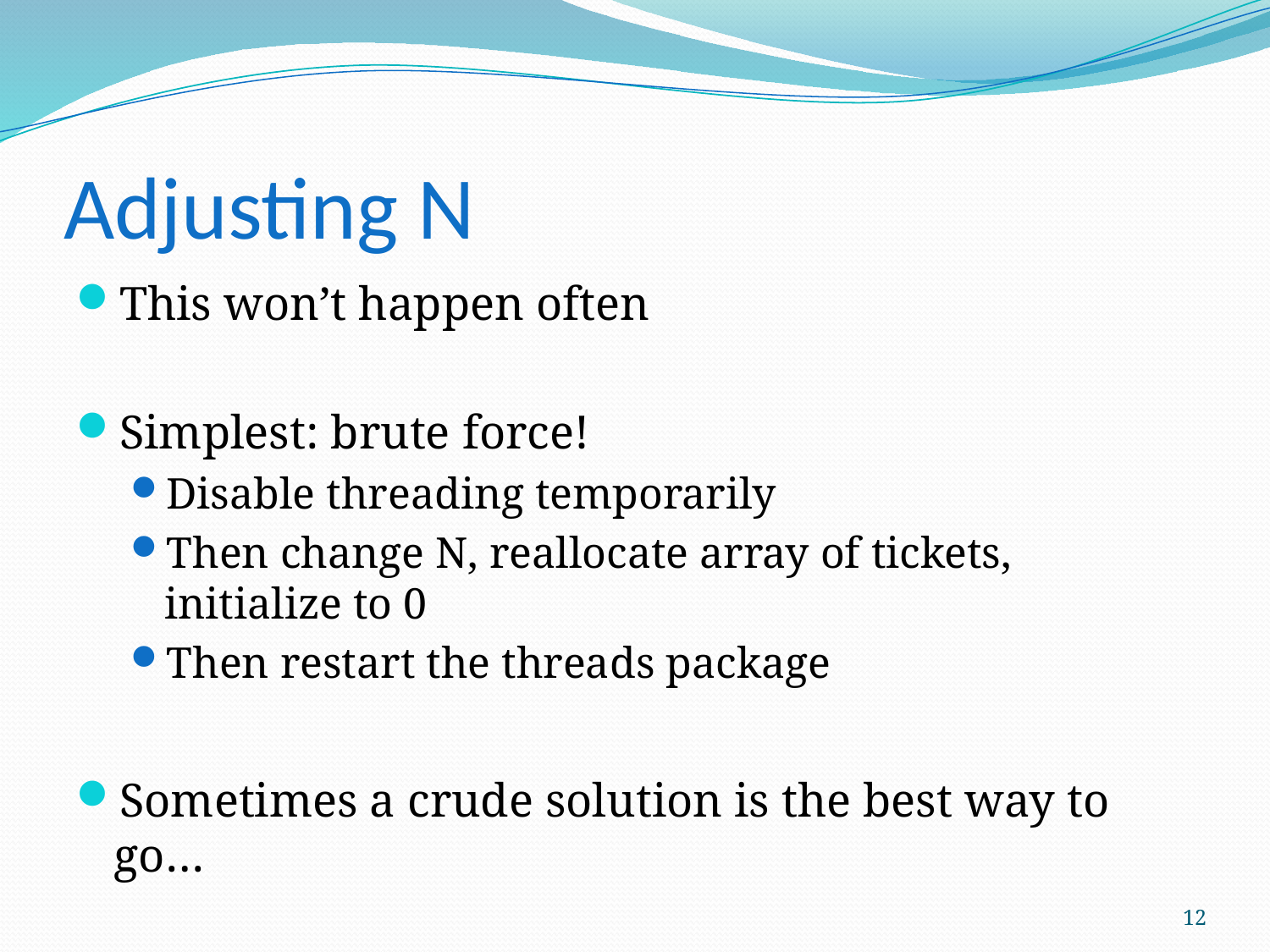

# Adjusting N
This won’t happen often

Simplest: brute force!
Disable threading temporarily
Then change N, reallocate array of tickets, initialize to 0
Then restart the threads package

Sometimes a crude solution is the best way to go…
12